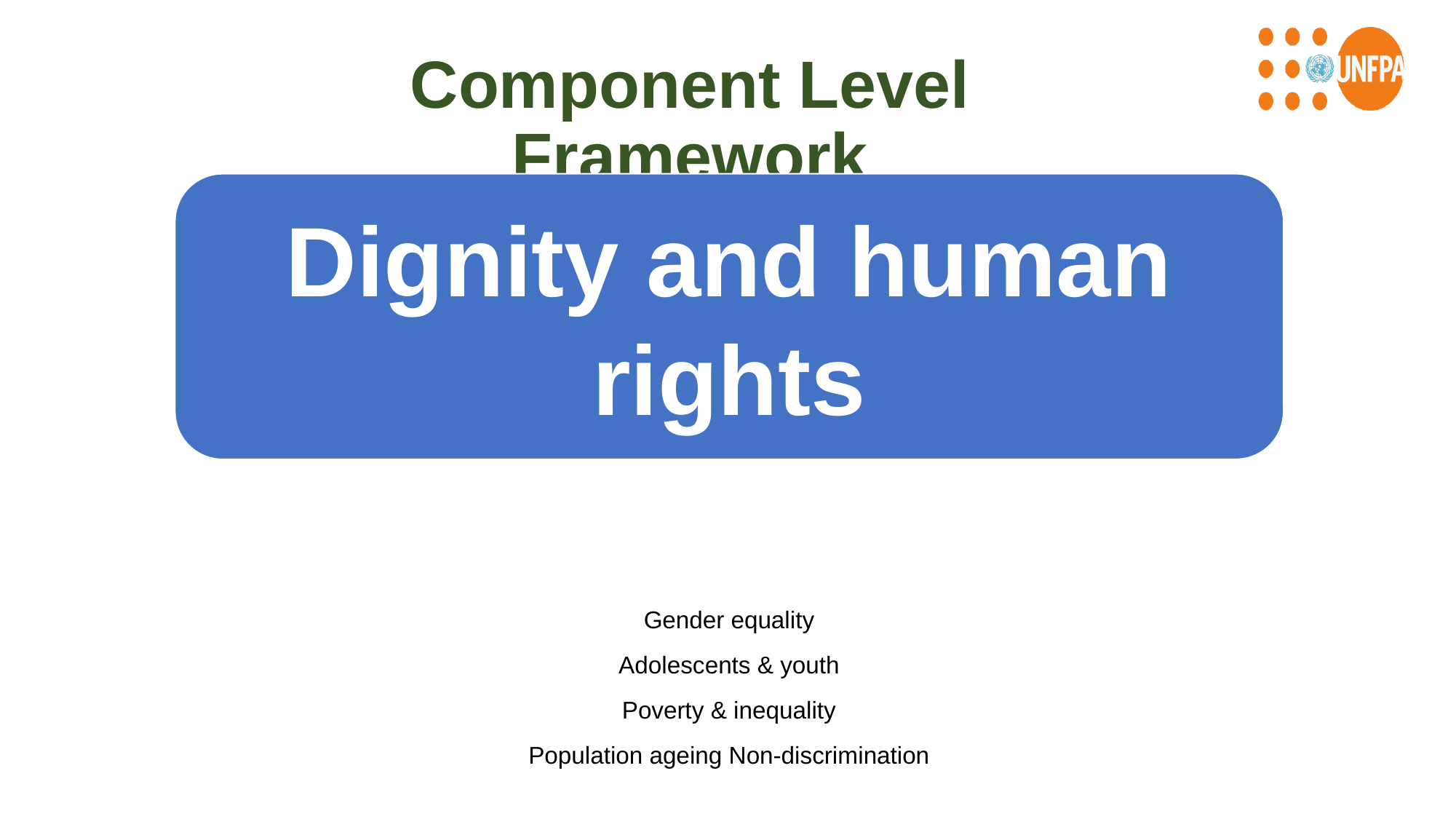

# Component Level Framework
Dignity and human rights
Gender equality
Adolescents & youth
Poverty & inequality
Population ageing Non-discrimination